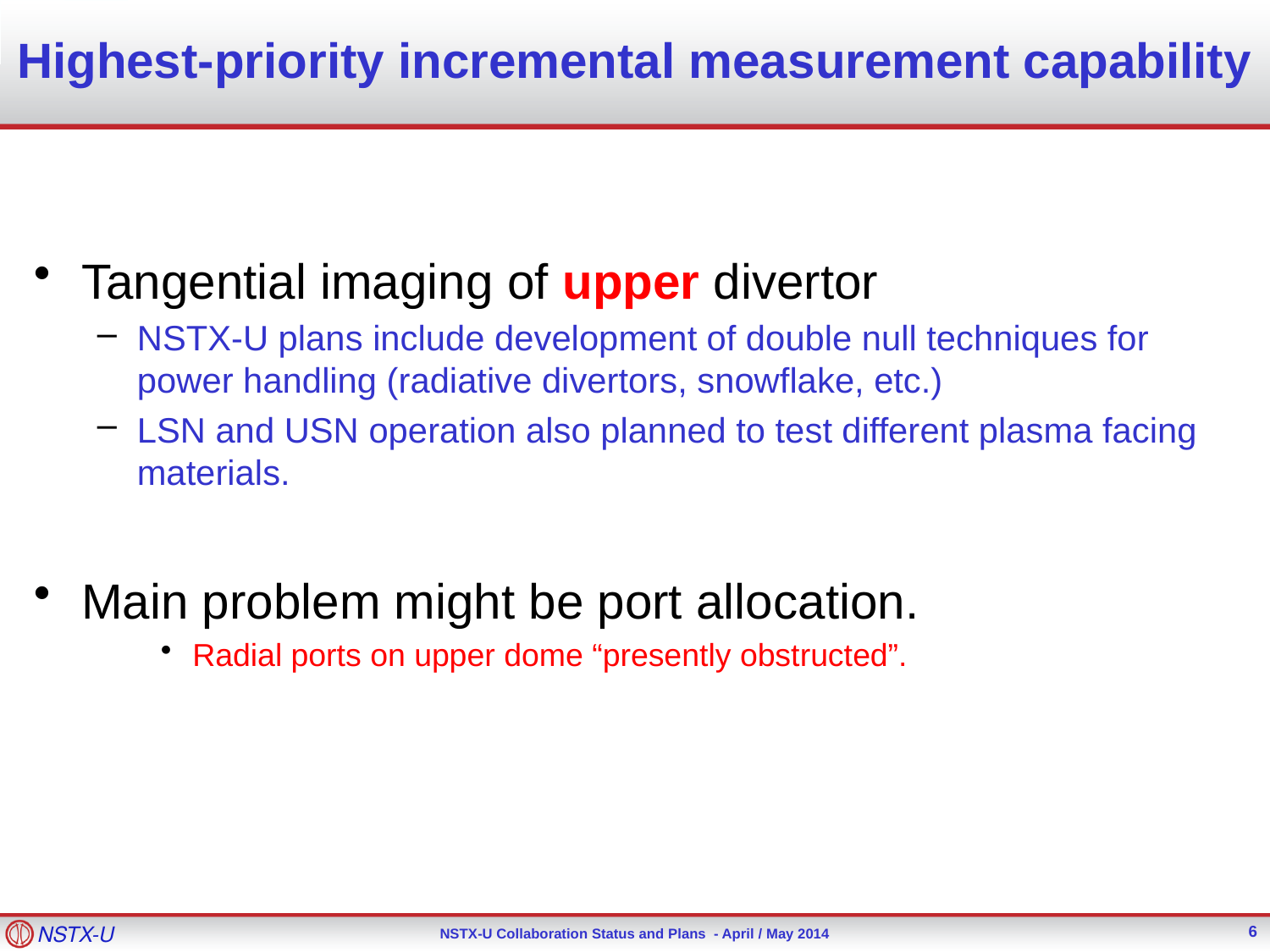

# Highest-priority incremental measurement capability
Tangential imaging of upper divertor
NSTX-U plans include development of double null techniques for power handling (radiative divertors, snowflake, etc.)
LSN and USN operation also planned to test different plasma facing materials.

Main problem might be port allocation.
Radial ports on upper dome “presently obstructed”.
6